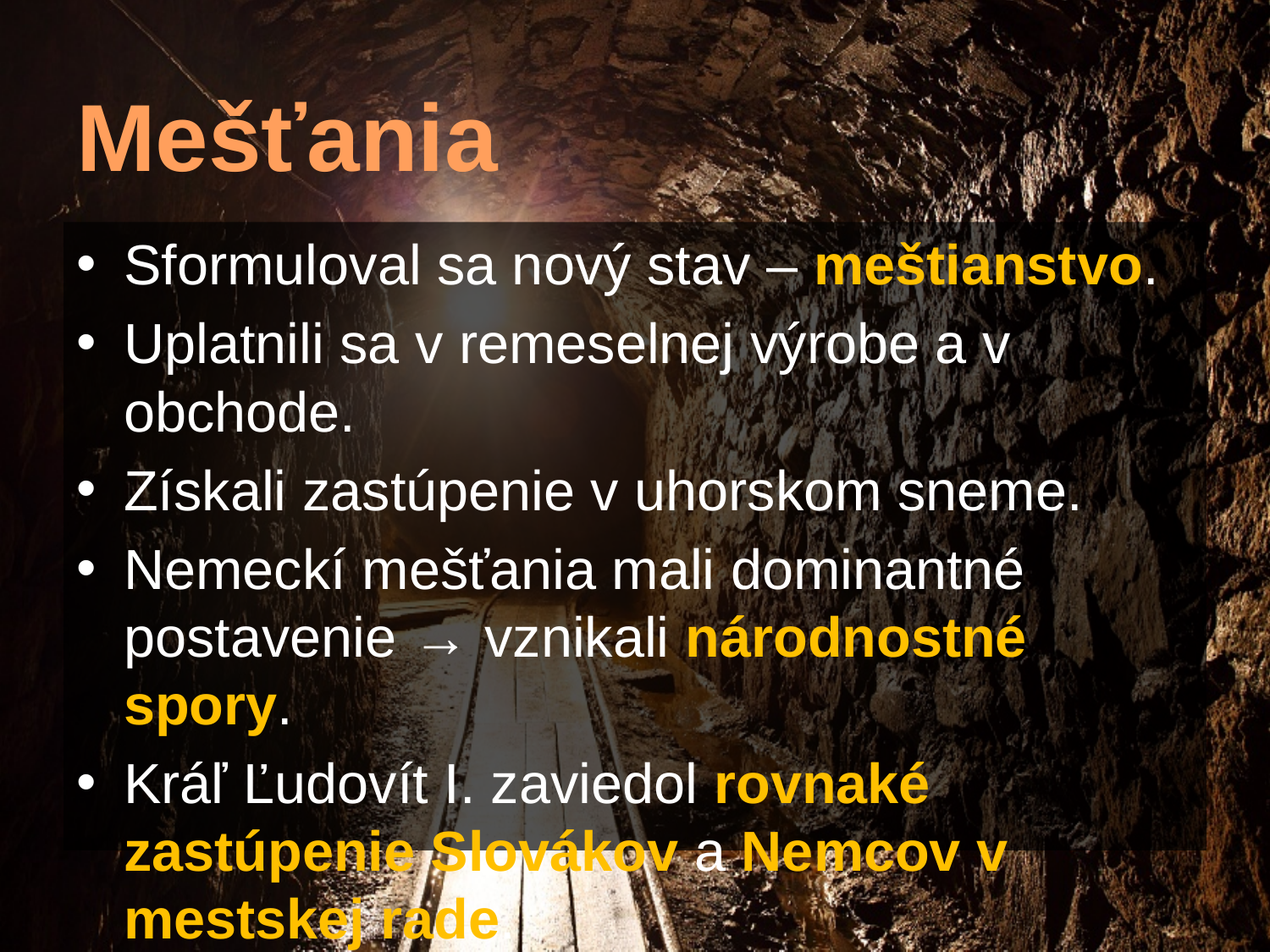

# Mešťania
Sformuloval sa nový stav – meštianstvo.
Uplatnili sa v remeselnej výrobe a v obchode.
Získali zastúpenie v uhorskom sneme.
Nemeckí mešťania mali dominantné postavenie → vznikali národnostné spory.
Kráľ Ľudovít I. zaviedol rovnaké zastúpenie Slovákov a Nemcov v mestskej rade.